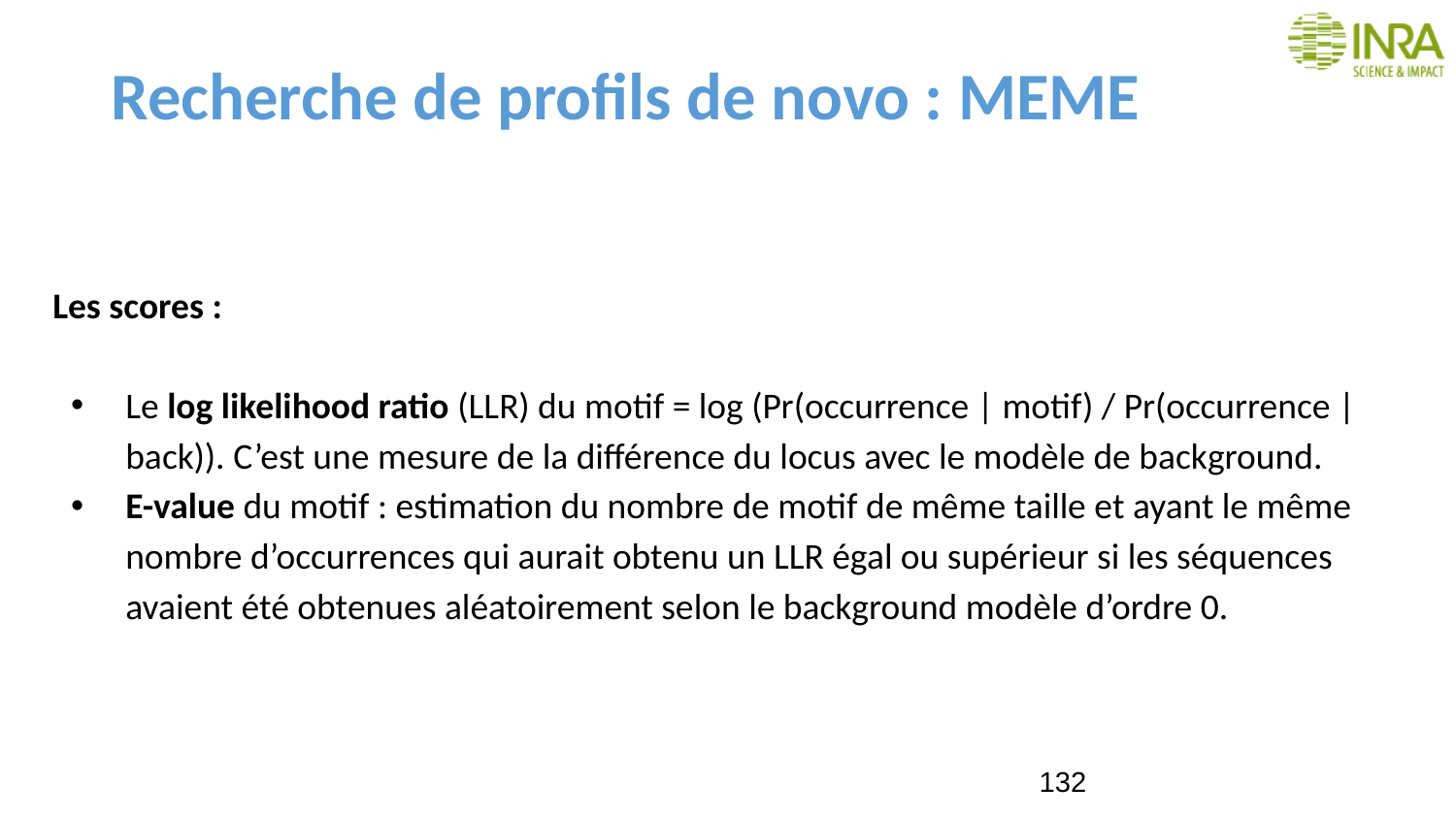

# Recherche de profils de novo : MEME

Les scores :

Le log likelihood ratio (LLR) du motif = log (Pr(occurrence | motif) / Pr(occurrence | back)). C’est une mesure de la différence du locus avec le modèle de background.
E-value du motif : estimation du nombre de motif de même taille et ayant le même nombre d’occurrences qui aurait obtenu un LLR égal ou supérieur si les séquences avaient été obtenues aléatoirement selon le background modèle d’ordre 0.

132